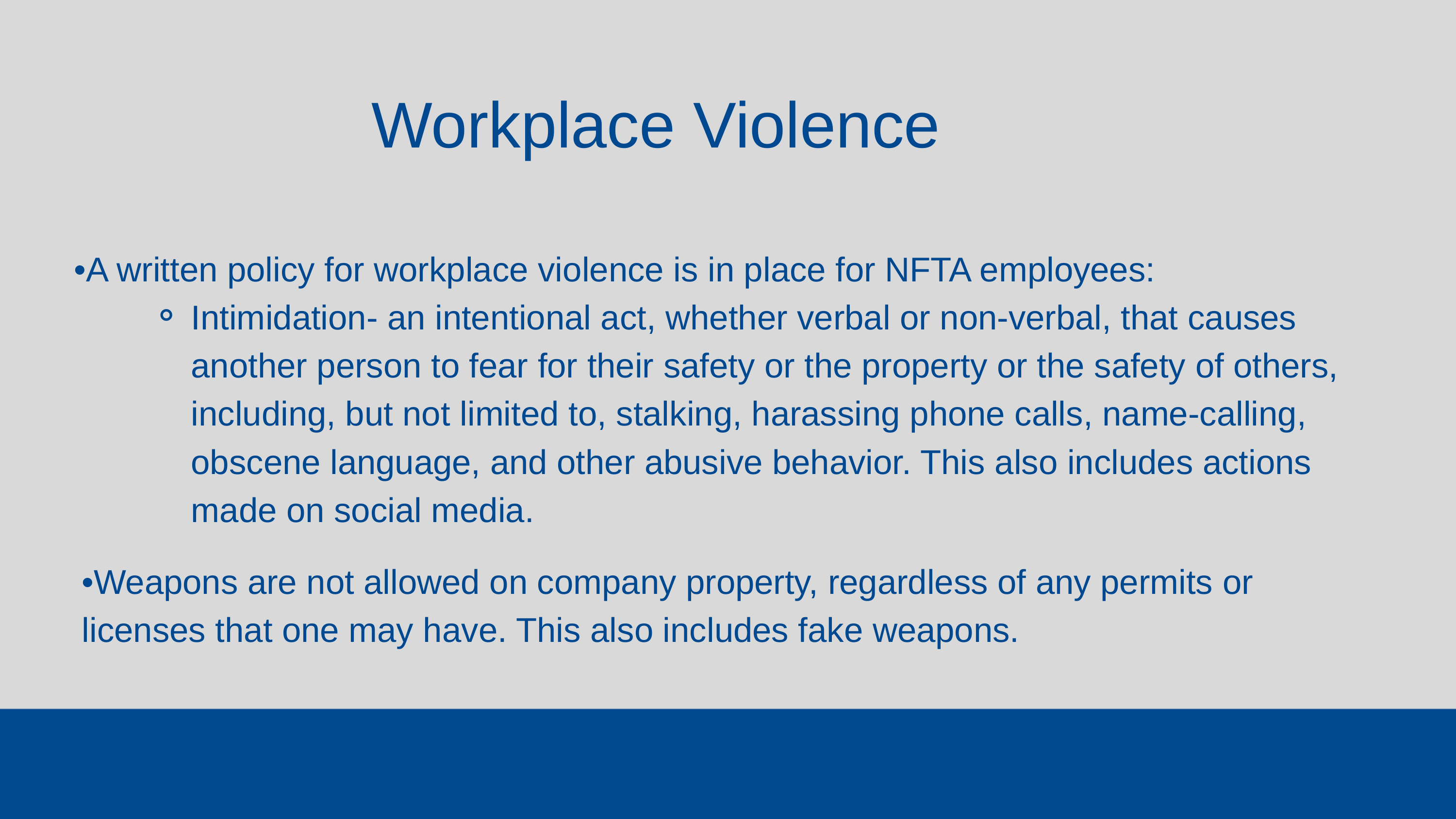

Workplace Violence
•A written policy for workplace violence is in place for NFTA employees:
Intimidation- an intentional act, whether verbal or non-verbal, that causes another person to fear for their safety or the property or the safety of others, including, but not limited to, stalking, harassing phone calls, name-calling, obscene language, and other abusive behavior. This also includes actions made on social media.

•Weapons are not allowed on company property, regardless of any permits or licenses that one may have. This also includes fake weapons.